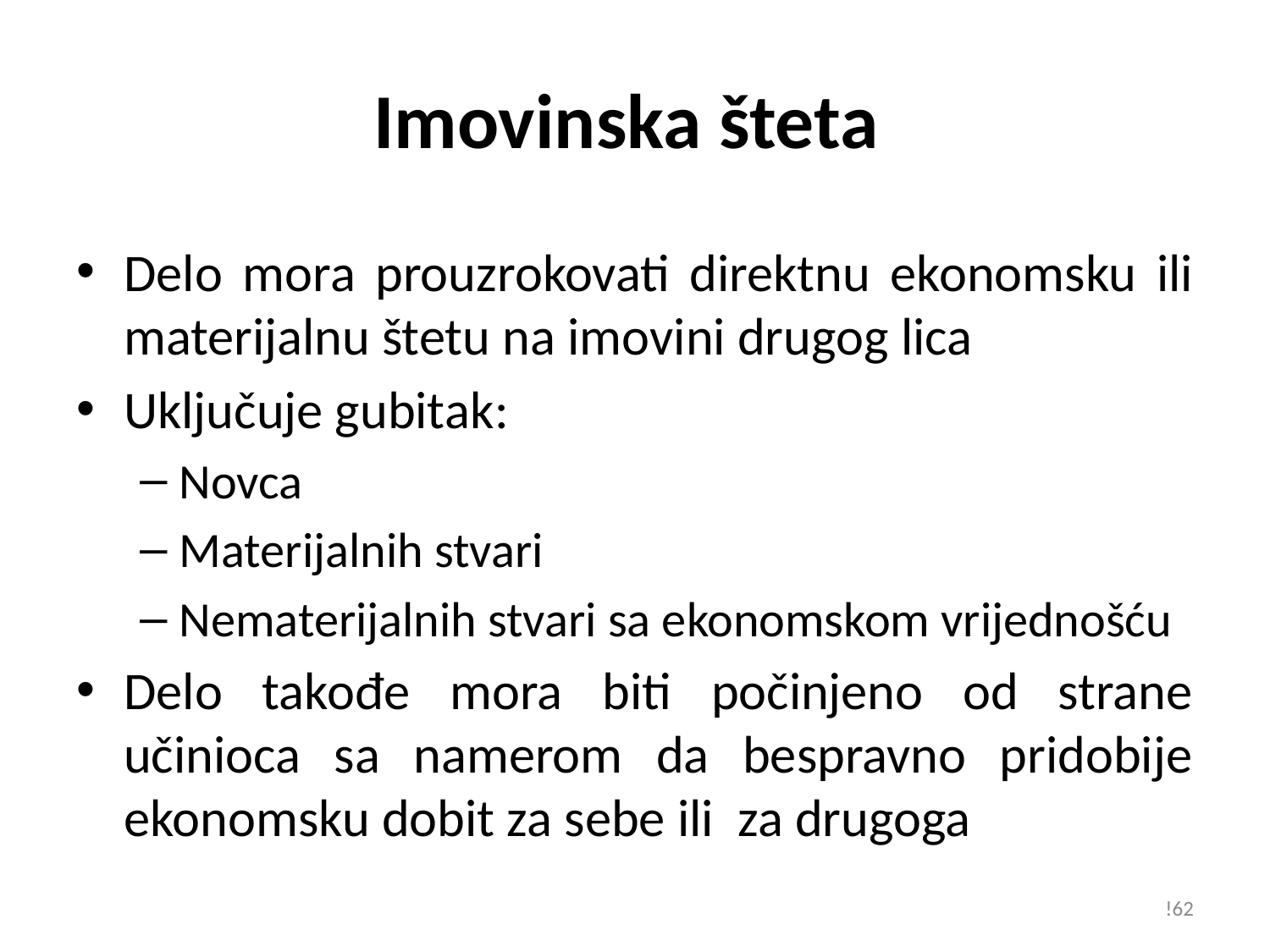

# Imovinska šteta
Delo mora prouzrokovati direktnu ekonomsku ili materijalnu štetu na imovini drugog lica
Uključuje gubitak:
Novca
Materijalnih stvari
Nematerijalnih stvari sa ekonomskom vrijednošću
Delo takođe mora biti počinjeno od strane učinioca sa namerom da bespravno pridobije ekonomsku dobit za sebe ili  za drugoga
!62